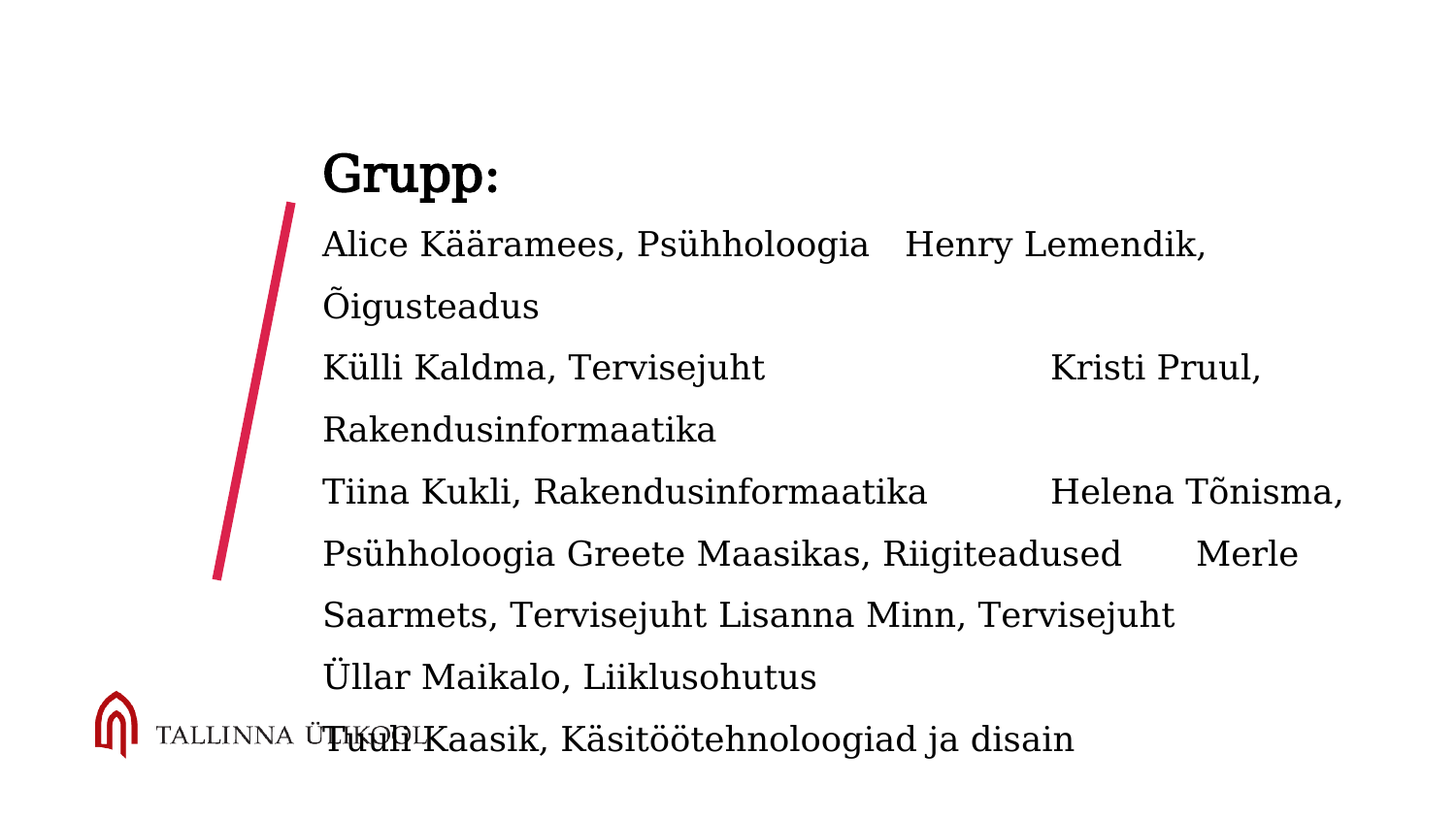

Grupp:
Alice Kääramees, Psühholoogia	Henry Lemendik, Õigusteadus
Külli Kaldma, Tervisejuht		Kristi Pruul, Rakendusinformaatika
Tiina Kukli, Rakendusinformaatika	Helena Tõnisma, Psühholoogia Greete Maasikas, Riigiteadused	Merle Saarmets, Tervisejuht Lisanna Minn, Tervisejuht		Üllar Maikalo, Liiklusohutus
Tuuli Kaasik, Käsitöötehnoloogiad ja disain

Juhendaja: Avo-Rein Tereping, PhD		Mentor: Urmas Taniloo